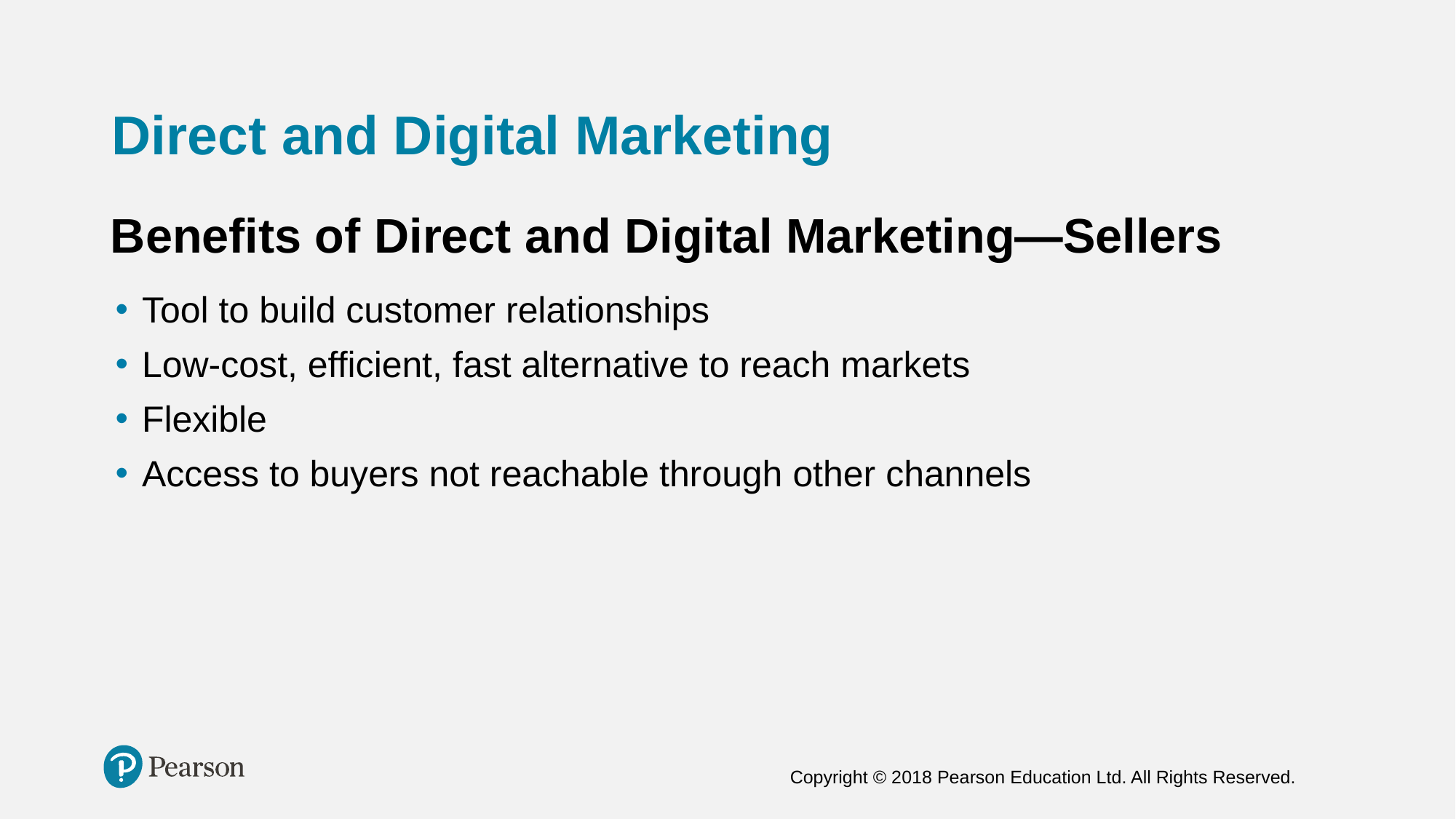

# Direct and Digital Marketing
Benefits of Direct and Digital Marketing—Sellers
Tool to build customer relationships
Low-cost, efficient, fast alternative to reach markets
Flexible
Access to buyers not reachable through other channels